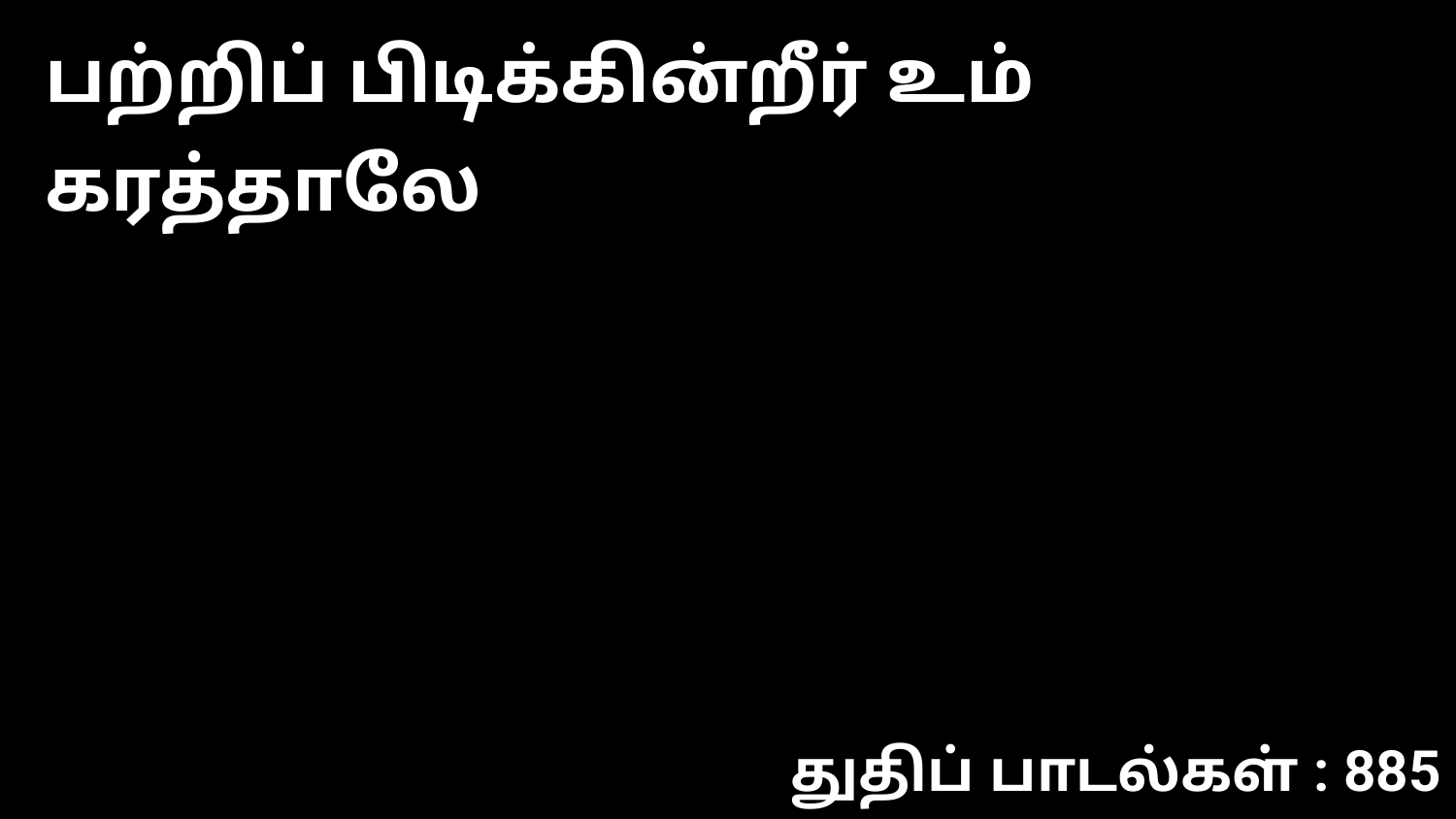

பற்றிப் பிடிக்கின்றீர் உம் கரத்தாலே
துதிப் பாடல்கள் : 885